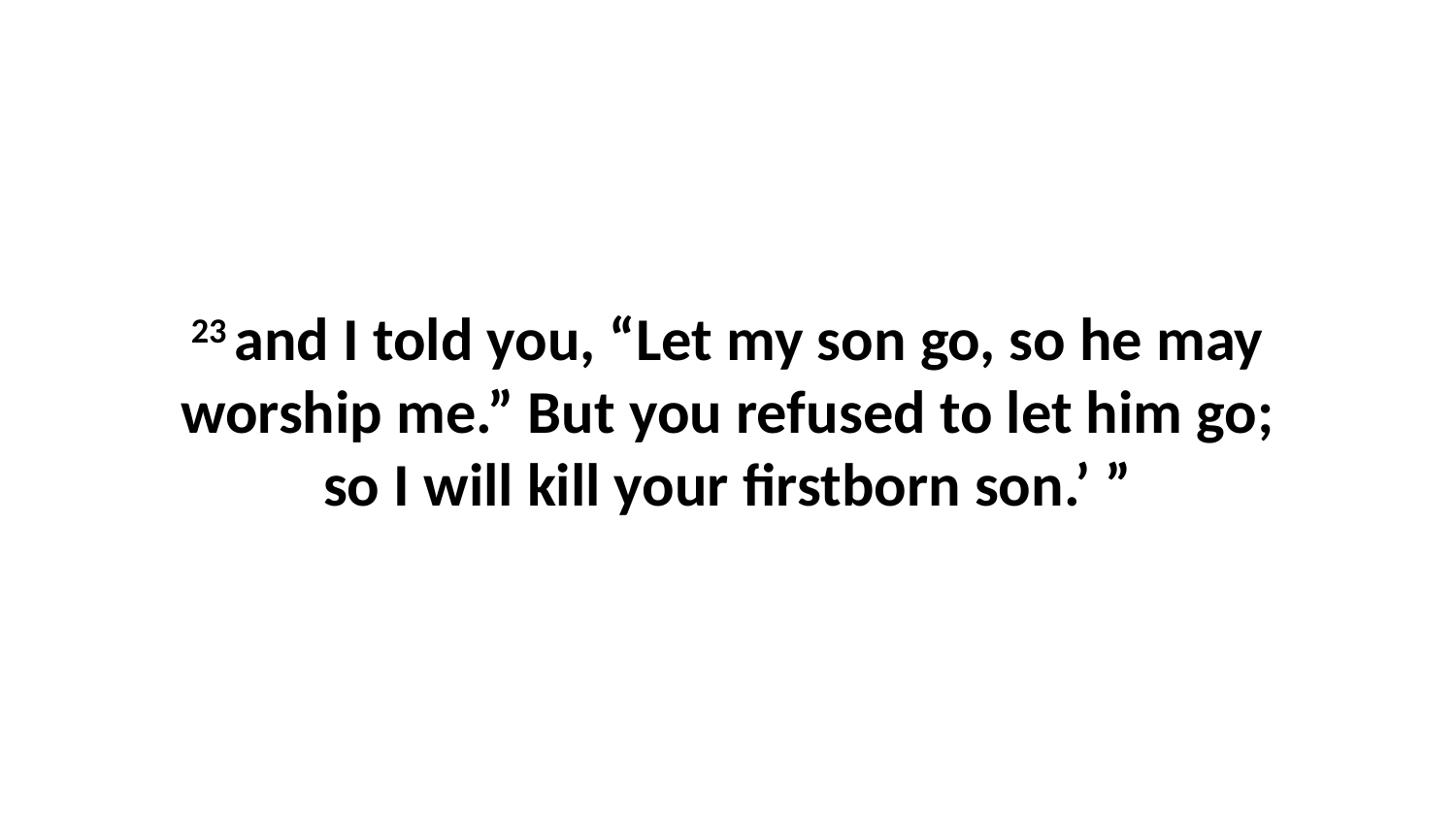

23 and I told you, “Let my son go, so he may worship me.” But you refused to let him go; so I will kill your firstborn son.’ ”